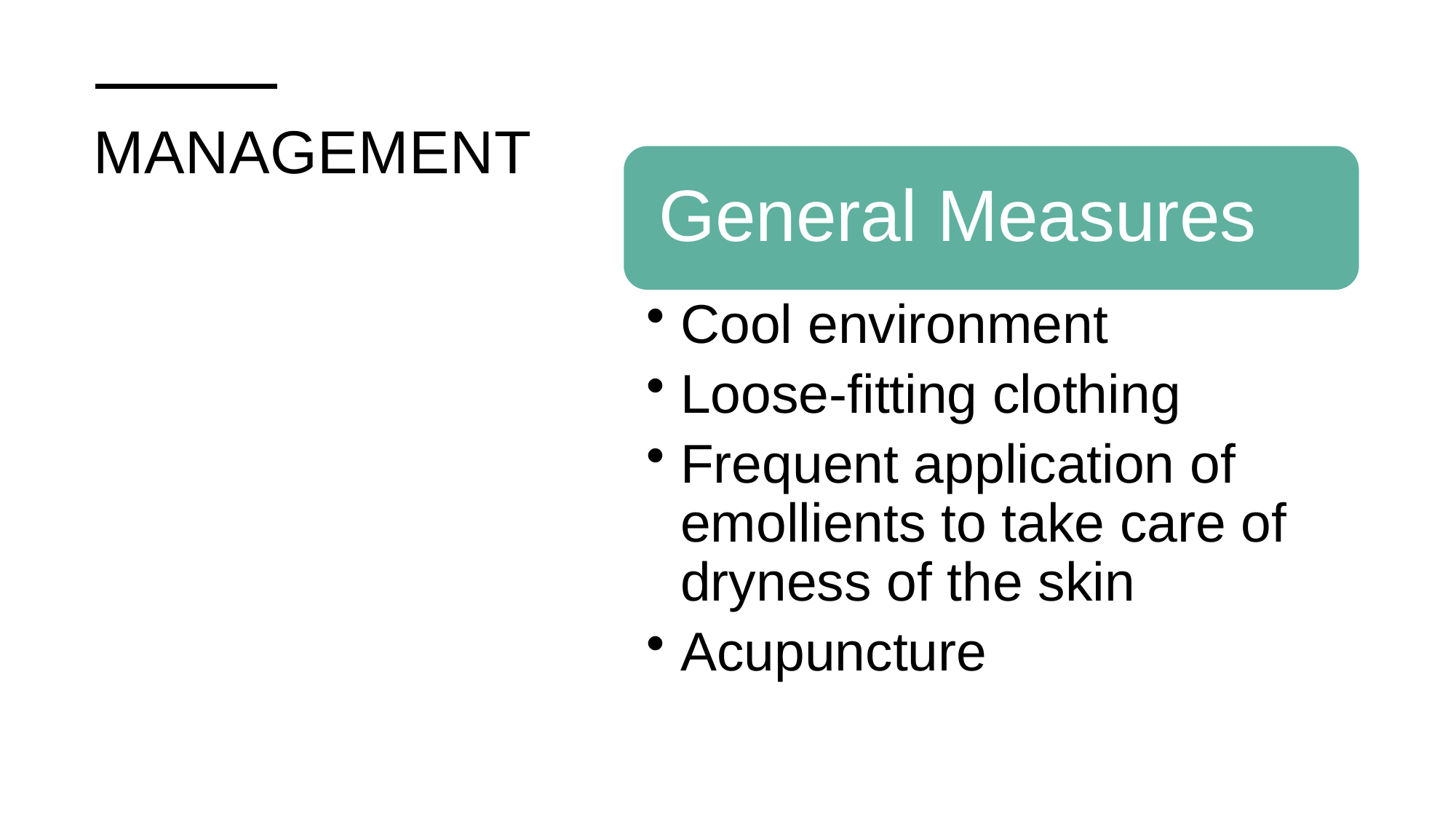

General Measures
Cool environment
Loose-fitting clothing
Frequent application of emollients to take care of dryness of the skin
Acupuncture
# Management